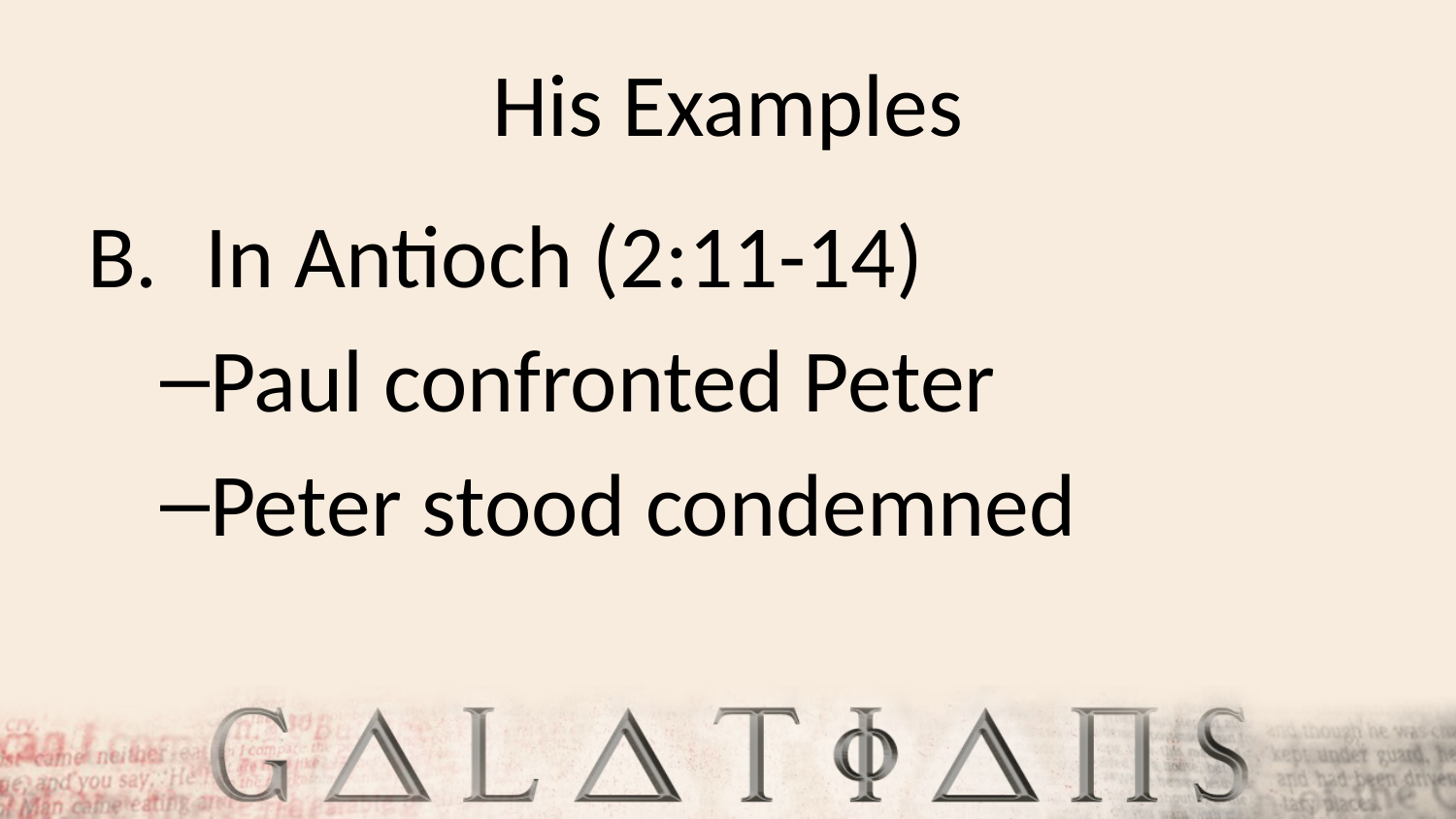

# His Examples
In Antioch (2:11-14)
Paul confronted Peter
Peter stood condemned